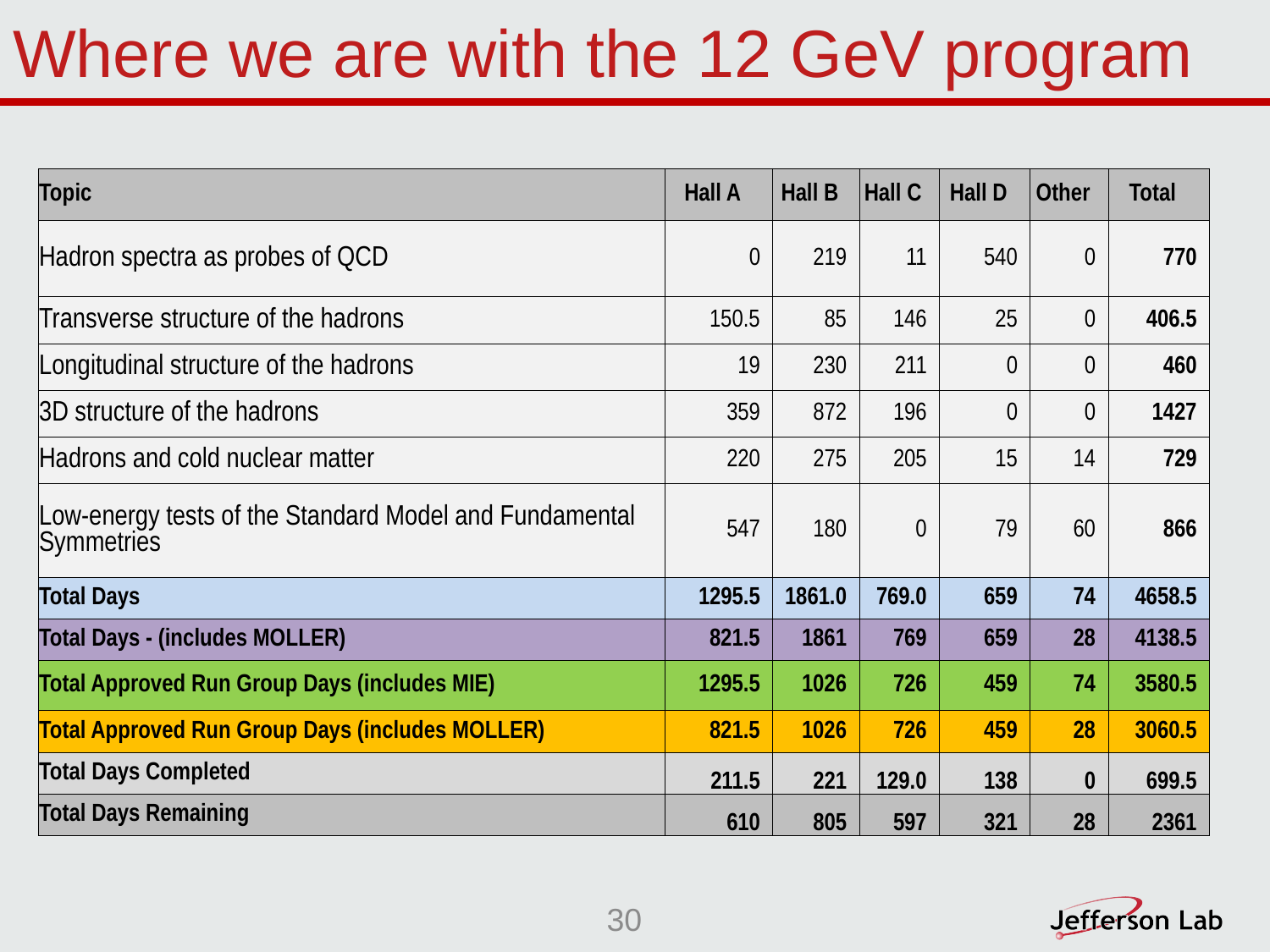

# Where we are with the 12 GeV program
| Topic | Hall A | Hall B | Hall C | Hall D | Other | Total |
| --- | --- | --- | --- | --- | --- | --- |
| Hadron spectra as probes of QCD | 0 | 219 | 11 | 540 | 0 | 770 |
| Transverse structure of the hadrons | 150.5 | 85 | 146 | 25 | 0 | 406.5 |
| Longitudinal structure of the hadrons | 19 | 230 | 211 | 0 | 0 | 460 |
| 3D structure of the hadrons | 359 | 872 | 196 | 0 | 0 | 1427 |
| Hadrons and cold nuclear matter | 220 | 275 | 205 | 15 | 14 | 729 |
| Low-energy tests of the Standard Model and Fundamental Symmetries | 547 | 180 | 0 | 79 | 60 | 866 |
| Total Days | 1295.5 | 1861.0 | 769.0 | 659 | 74 | 4658.5 |
| Total Days - (includes MOLLER) | 821.5 | 1861 | 769 | 659 | 28 | 4138.5 |
| Total Approved Run Group Days (includes MIE) | 1295.5 | 1026 | 726 | 459 | 74 | 3580.5 |
| Total Approved Run Group Days (includes MOLLER) | 821.5 | 1026 | 726 | 459 | 28 | 3060.5 |
| Total Days Completed | 211.5 | 221 | 129.0 | 138 | 0 | 699.5 |
| Total Days Remaining | 610 | 805 | 597 | 321 | 28 | 2361 |
30